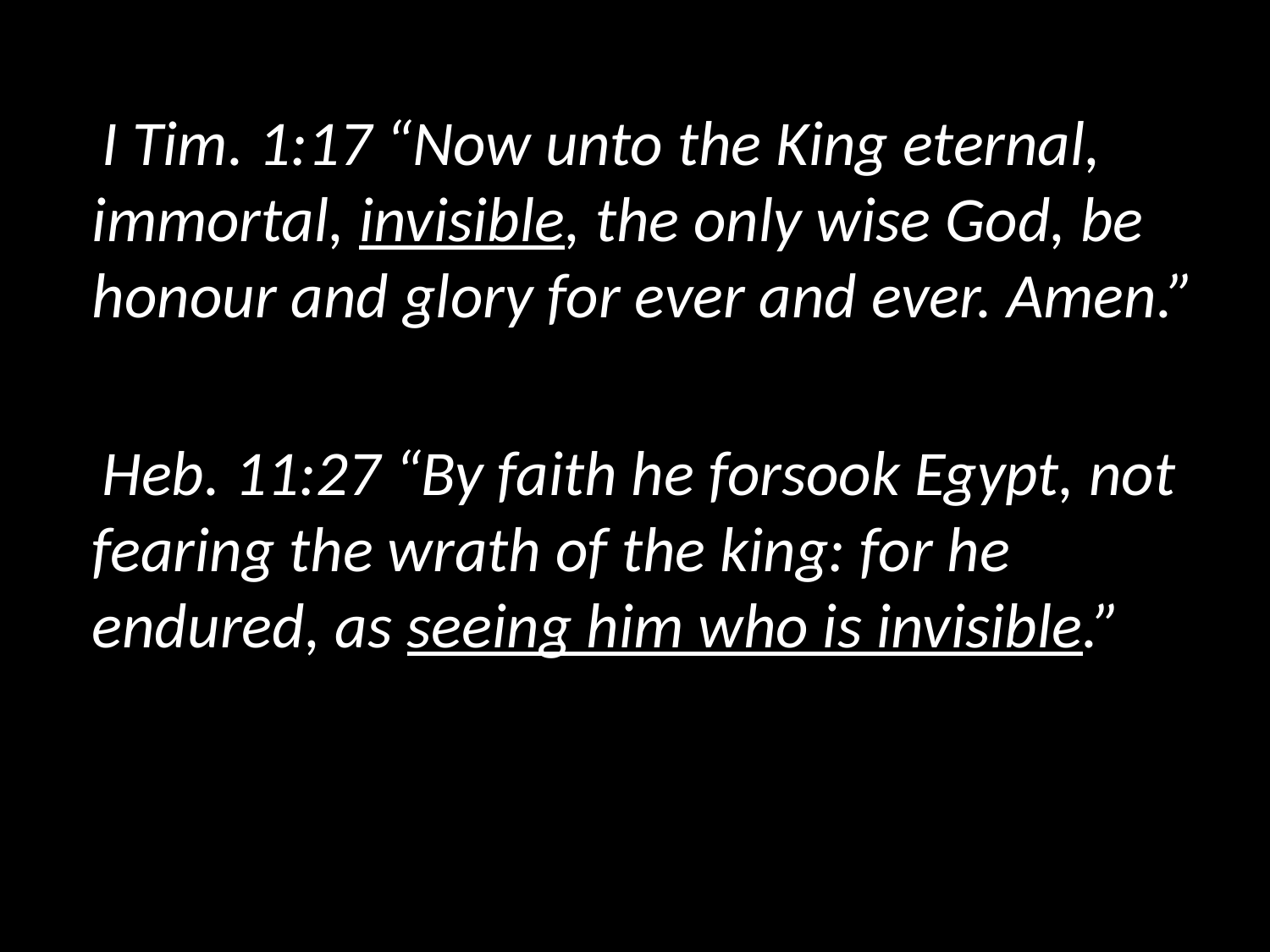

I Tim. 1:17 “Now unto the King eternal, immortal, invisible, the only wise God, be honour and glory for ever and ever. Amen.”

    Heb. 11:27 “By faith he forsook Egypt, not fearing the wrath of the king: for he endured, as seeing him who is invisible.”